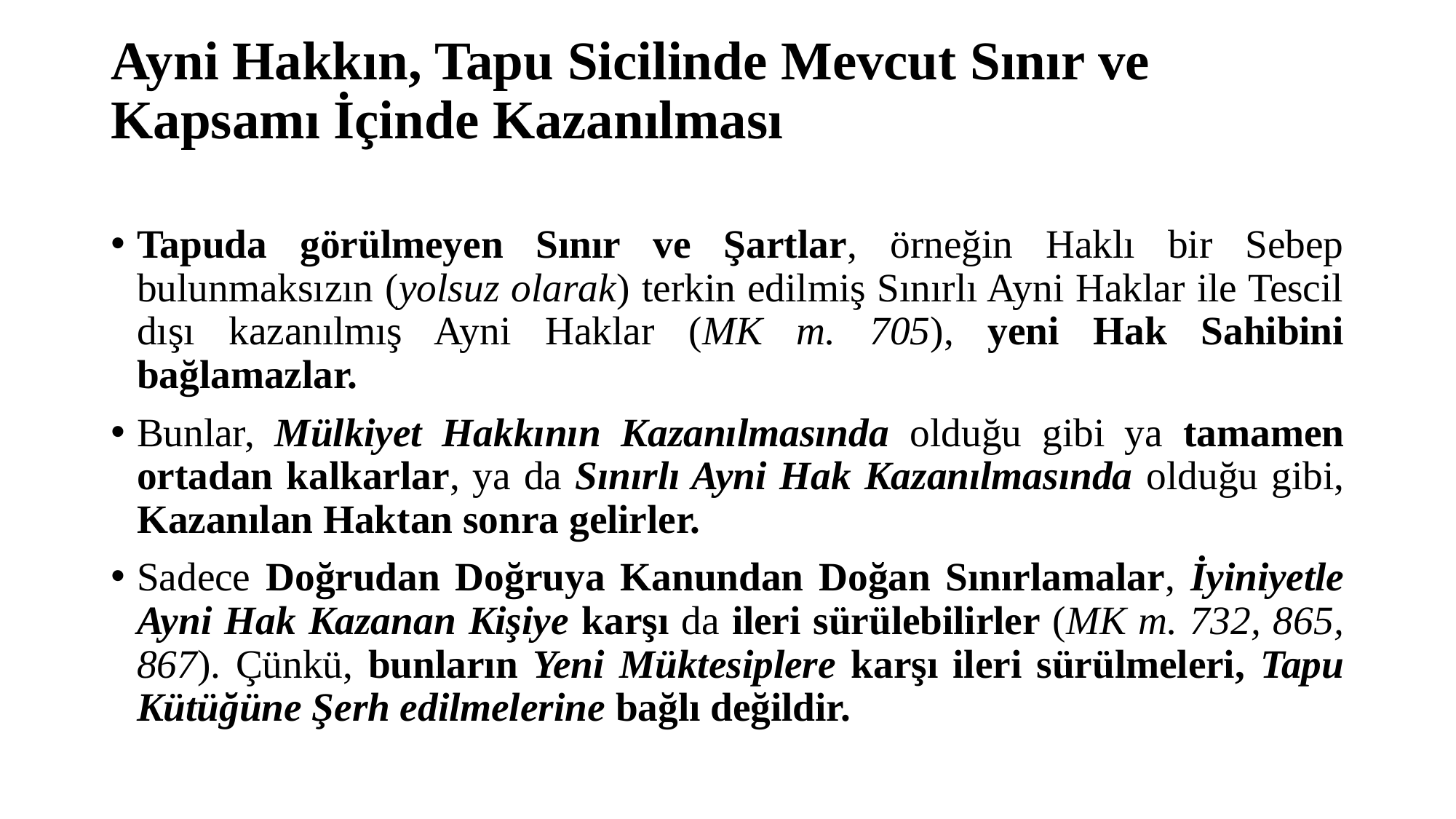

# Ayni Hakkın, Tapu Sicilinde Mevcut Sınır ve Kapsamı İçinde Kazanılması
Tapuda görülmeyen Sınır ve Şartlar, örneğin Haklı bir Sebep bulunmaksızın (yolsuz olarak) terkin edilmiş Sınırlı Ayni Haklar ile Tescil dışı kazanılmış Ayni Haklar (MK m. 705), yeni Hak Sahibini bağlamazlar.
Bunlar, Mülkiyet Hakkının Kazanılmasında olduğu gibi ya tamamen ortadan kalkarlar, ya da Sınırlı Ayni Hak Kazanılmasında olduğu gibi, Kazanılan Haktan sonra gelirler.
Sadece Doğrudan Doğruya Kanundan Doğan Sınırlamalar, İyiniyetle Ayni Hak Kazanan Kişiye karşı da ileri sürülebilirler (MK m. 732, 865, 867). Çünkü, bunların Yeni Müktesiplere karşı ileri sürülmeleri, Tapu Kütüğüne Şerh edilmelerine bağlı değildir.